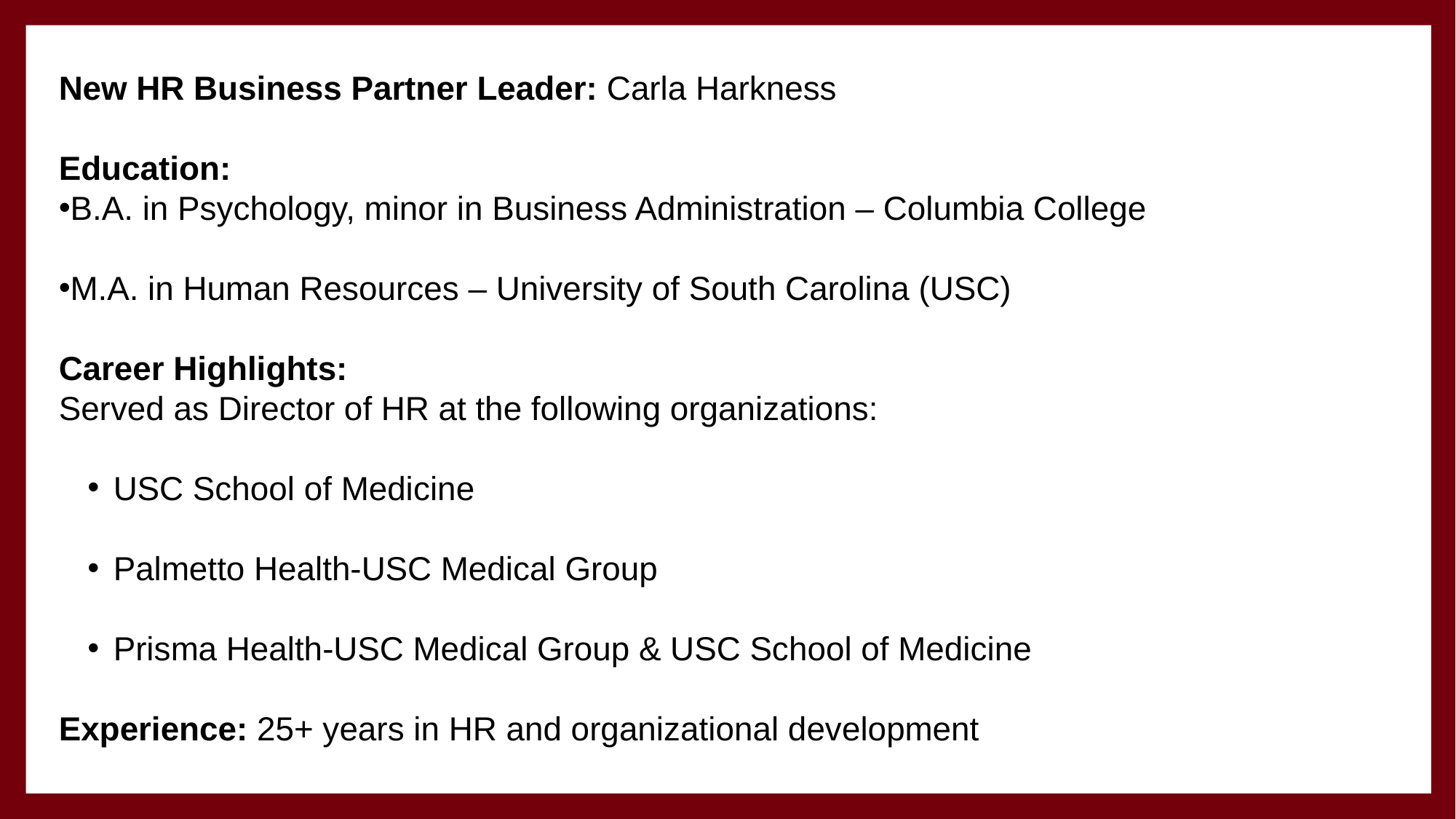

New HR Business Partner Leader: Carla Harkness
Education:
B.A. in Psychology, minor in Business Administration – Columbia College
M.A. in Human Resources – University of South Carolina (USC)
Career Highlights:
Served as Director of HR at the following organizations:

USC School of Medicine

Palmetto Health-USC Medical Group

Prisma Health-USC Medical Group & USC School of Medicine

Experience: 25+ years in HR and organizational development

HRBP’S

Strategic partners and functional experts, focused on aligning people strategies with college/division objectives and driving long-term effectiveness

COL/DIV HR

Embedded, operational HR, managing day-to-day HR functions; ensuring consistent implementation of policies & procedures